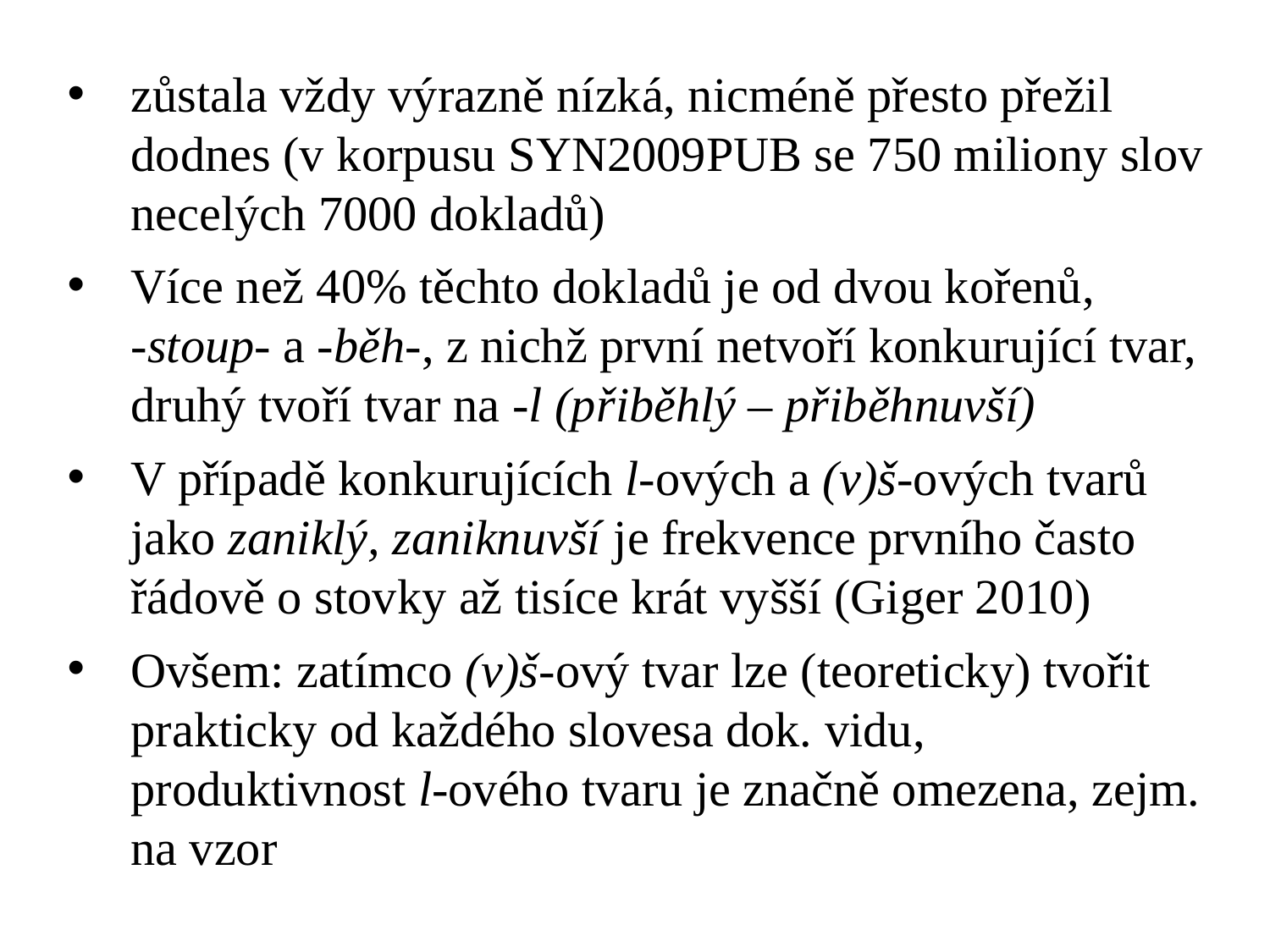

zůstala vždy výrazně nízká, nicméně přesto přežil dodnes (v korpusu SYN2009PUB se 750 miliony slov necelých 7000 dokladů)
Více než 40% těchto dokladů je od dvou kořenů,
-stoup- a -běh-, z nichž první netvoří konkurující tvar, druhý tvoří tvar na -l (přiběhlý – přiběhnuvší)
V případě konkurujících l-ových a (v)š-ových tvarů jako zaniklý, zaniknuvší je frekvence prvního často řádově o stovky až tisíce krát vyšší (Giger 2010)
Ovšem: zatímco (v)š-ový tvar lze (teoreticky) tvořit prakticky od každého slovesa dok. vidu, produktivnost l-ového tvaru je značně omezena, zejm. na vzor